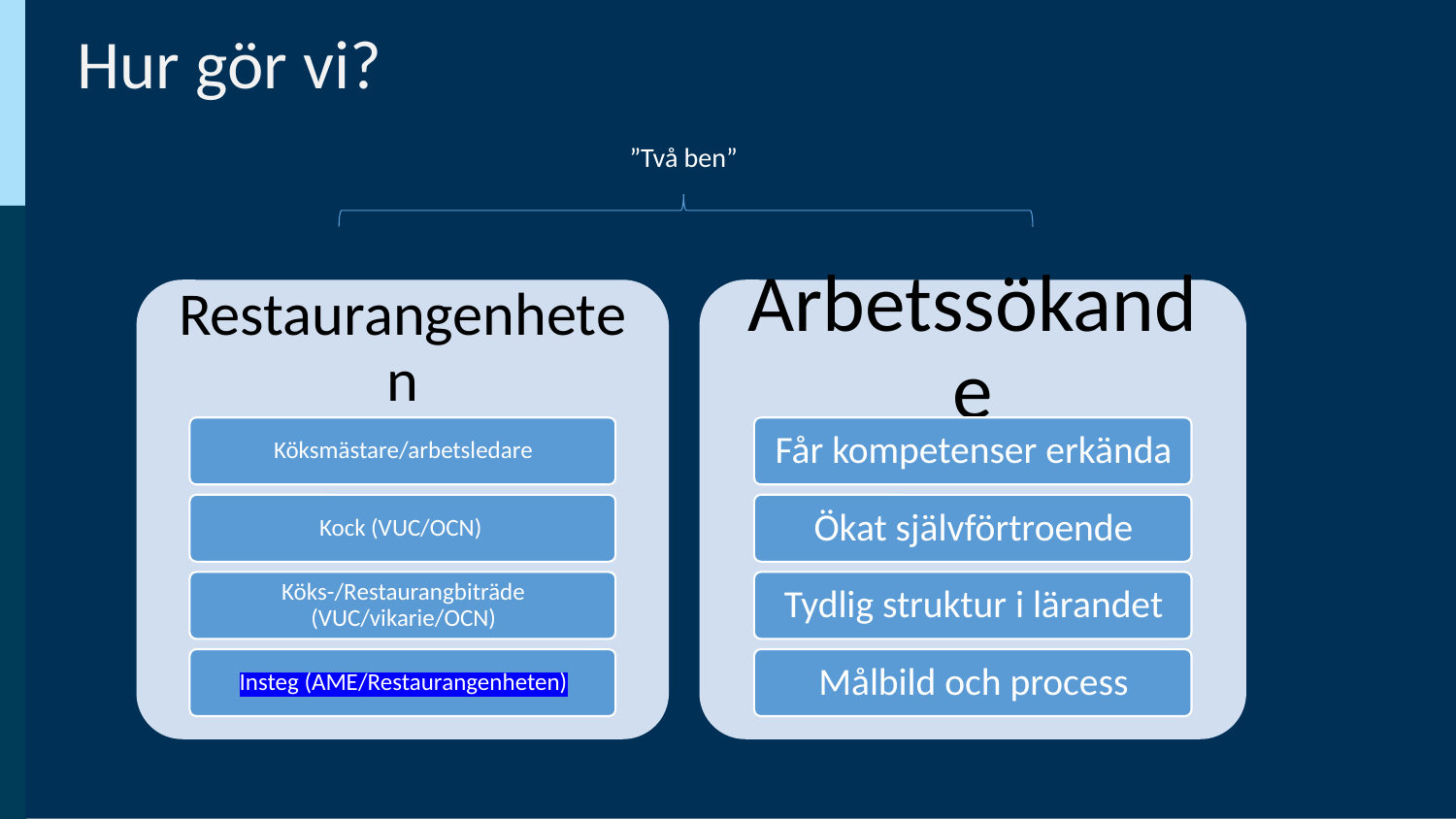

# Hur gör vi?
”Två ben”

Restaurangenheten
Köksmästare/arbetsledare
Kock (VUC/OCN)
Köks-/Restaurangbiträde (VUC/vikarie/OCN)
Insteg (AME/Restaurangenheten)
Arbetssökande
Får kompetenser erkända
Ökat självförtroende
Tydlig struktur i lärandet
Målbild och process